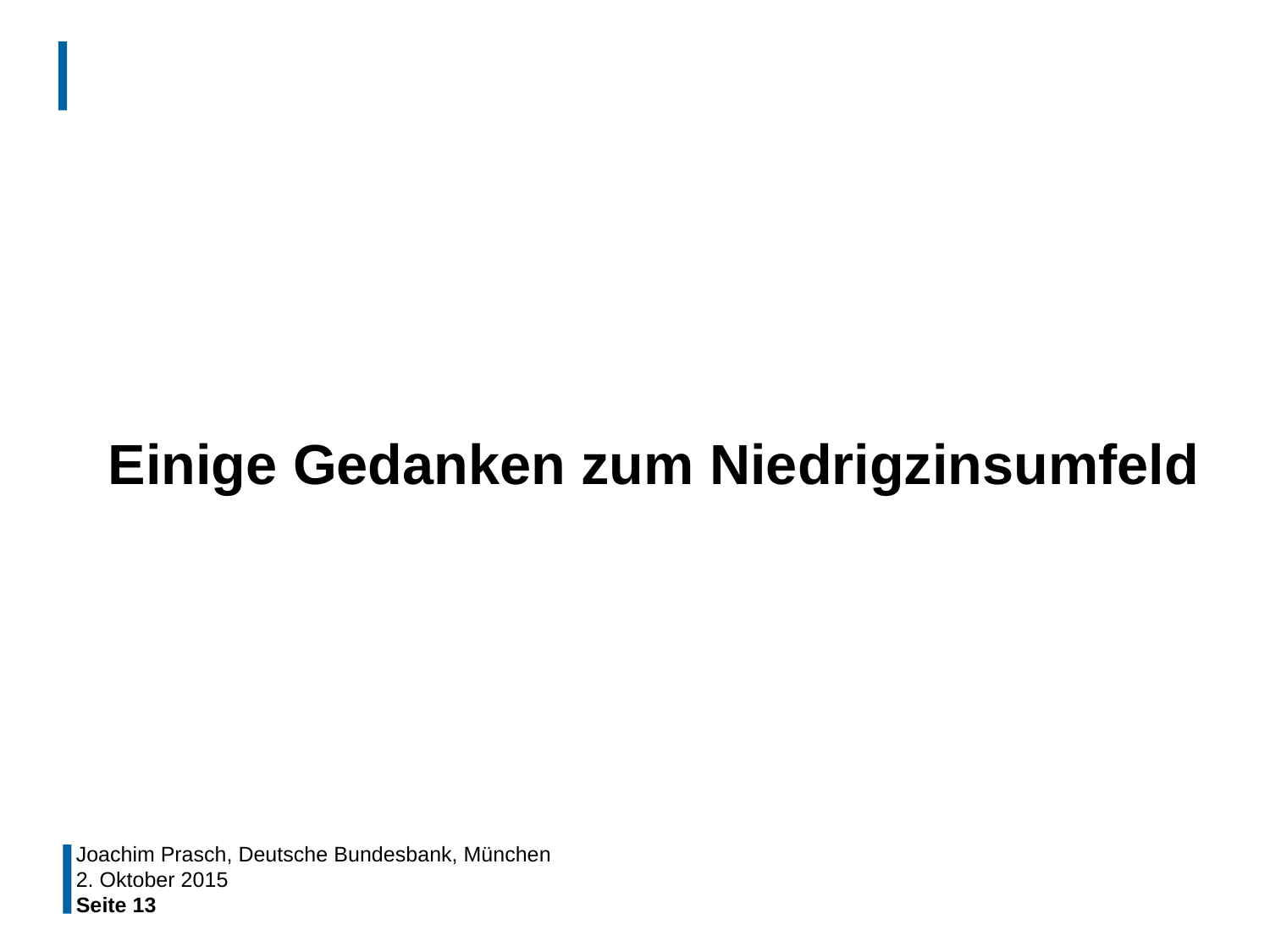

Einige Gedanken zum Niedrigzinsumfeld
Joachim Prasch, Deutsche Bundesbank, München
2. Oktober 2015
Seite 13